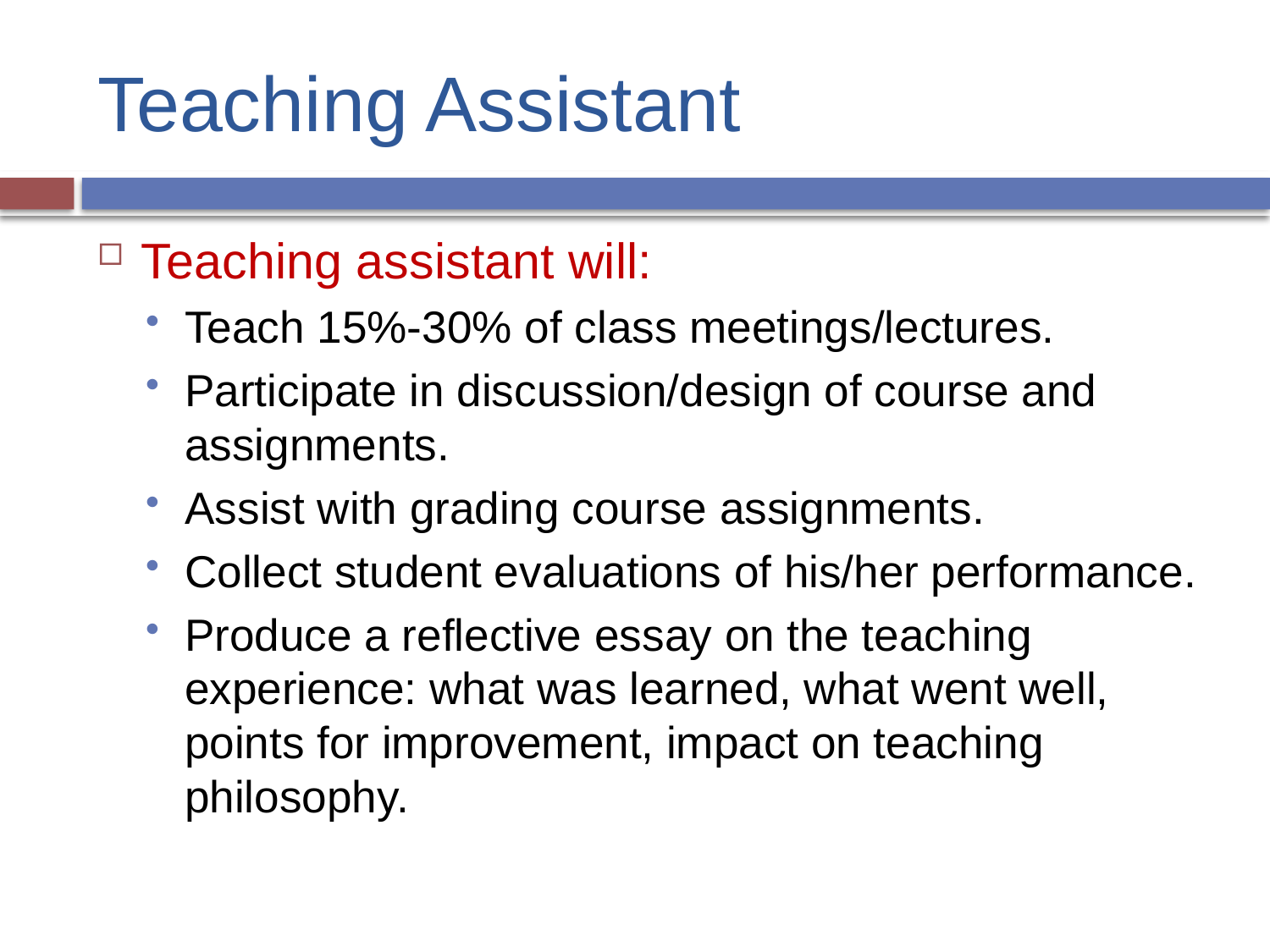

# Teaching Assistant
Teaching assistant will:
Teach 15%-30% of class meetings/lectures.
Participate in discussion/design of course and assignments.
Assist with grading course assignments.
Collect student evaluations of his/her performance.
Produce a reflective essay on the teaching experience: what was learned, what went well, points for improvement, impact on teaching philosophy.